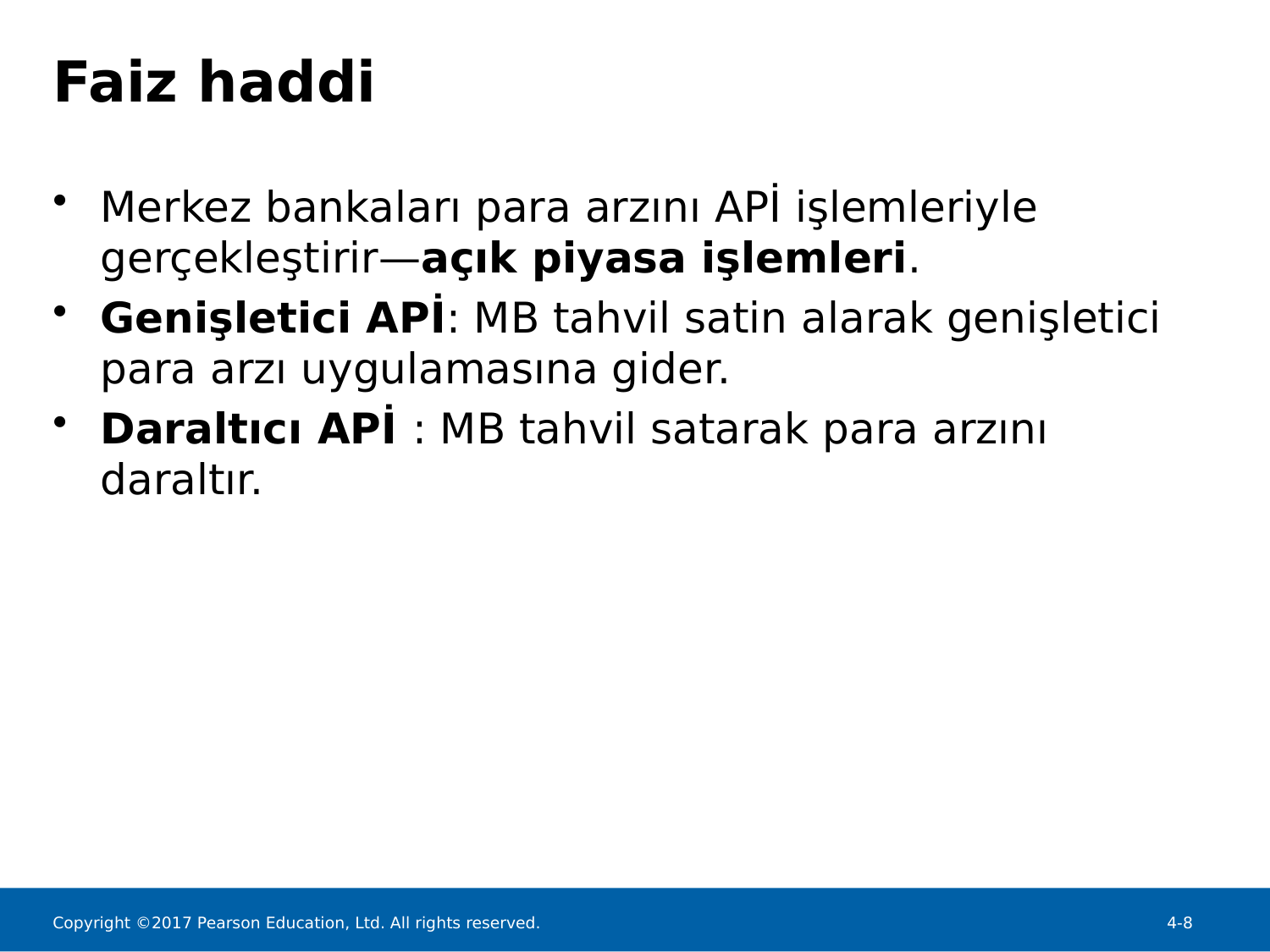

# Faiz haddi
Merkez bankaları para arzını APİ işlemleriyle gerçekleştirir—açık piyasa işlemleri.
Genişletici APİ: MB tahvil satin alarak genişletici para arzı uygulamasına gider.
Daraltıcı APİ : MB tahvil satarak para arzını daraltır.